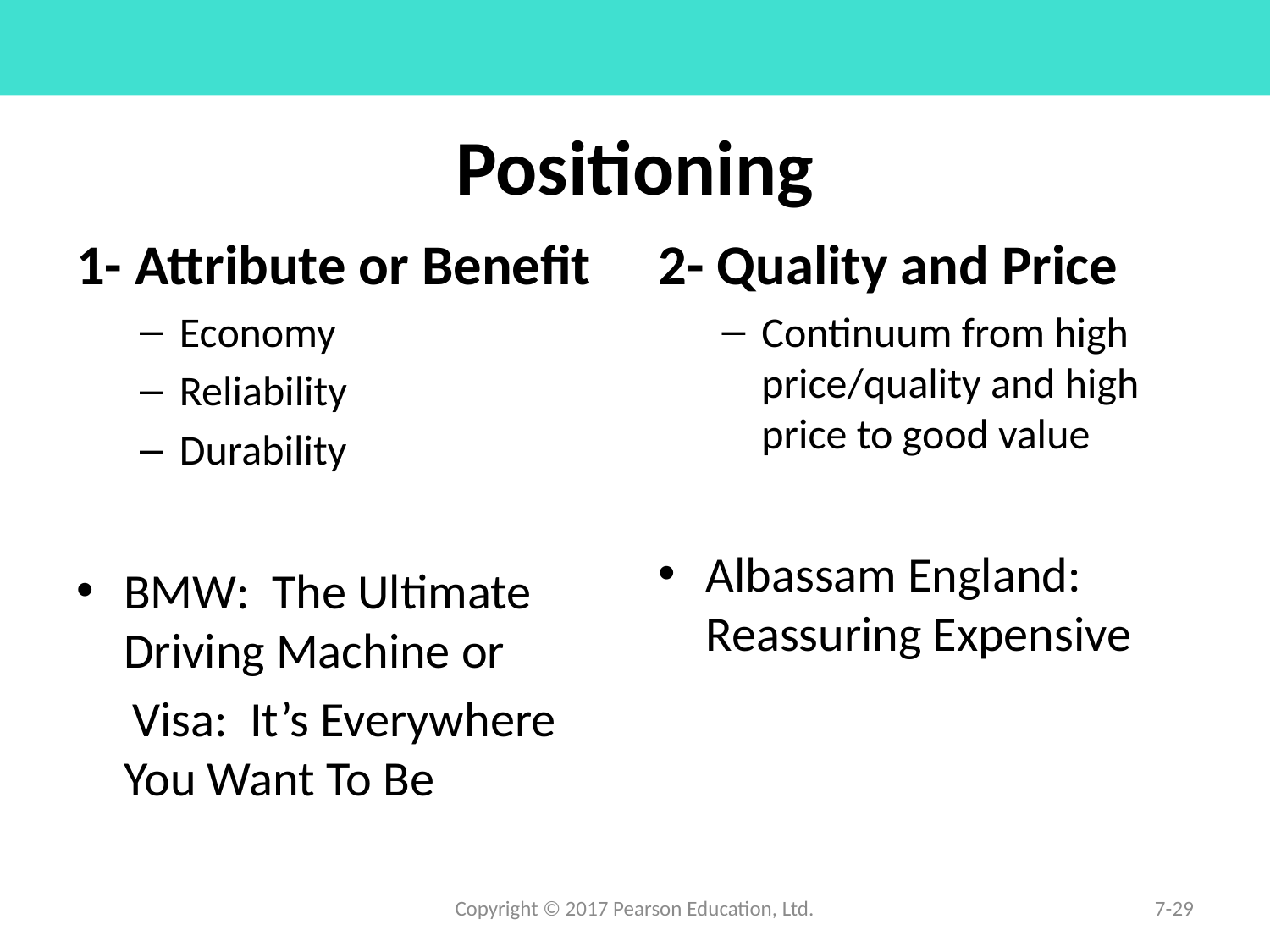

# Positioning
1- Attribute or Benefit
Economy
Reliability
Durability

BMW:  The Ultimate Driving Machine or
     Visa:  It’s Everywhere You Want To Be

2- Quality and Price
Continuum from high price/quality and high price to good value

Albassam England:  Reassuring Expensive

Copyright © 2017 Pearson Education, Ltd.
7-29